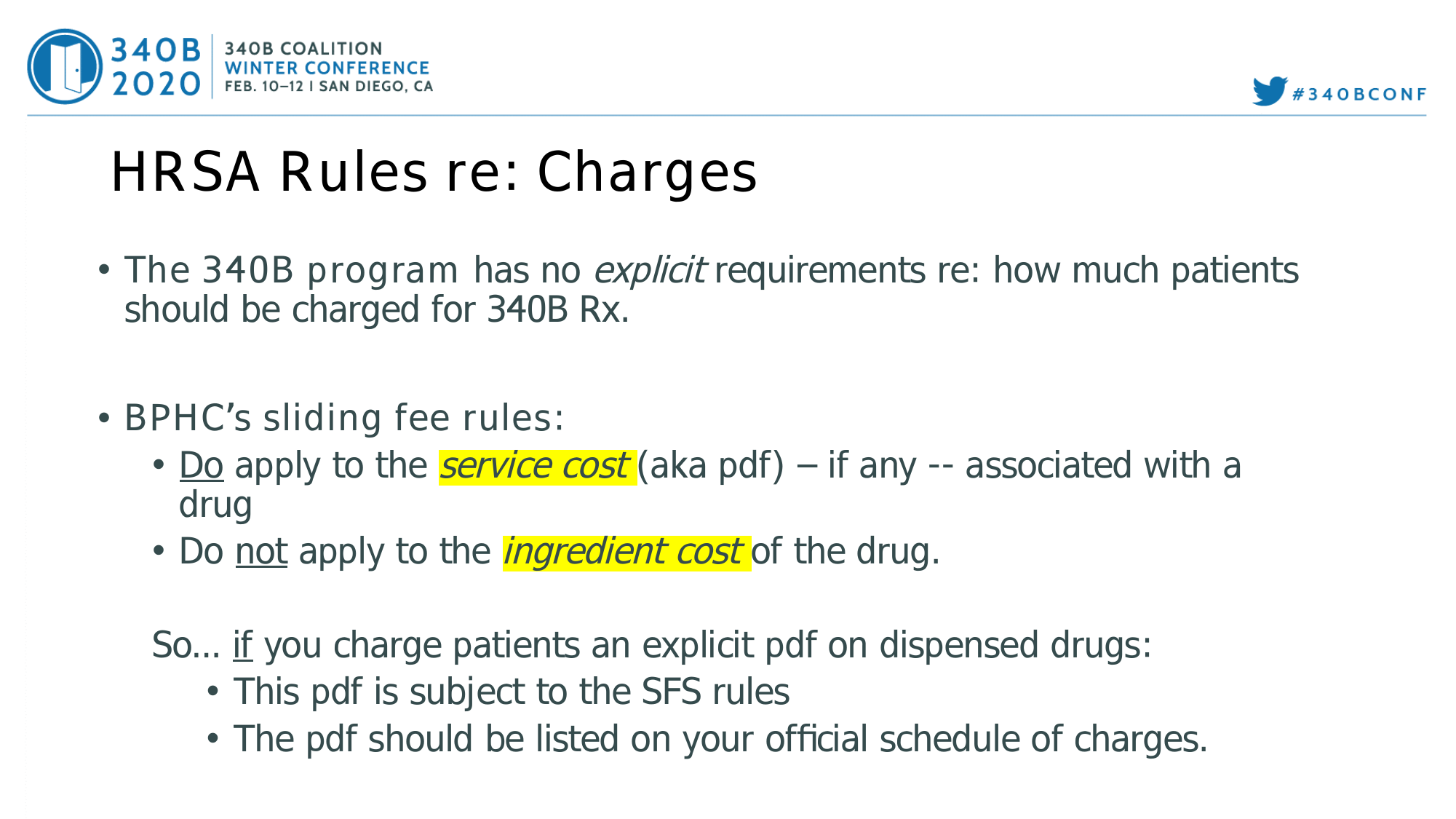

# HRSA Rules re: Charges
The 340B program has no explicit requirements re: how much patients should be charged for 340B Rx.

BPHC’s sliding fee rules:
Do apply to the service cost (aka pdf) – if any -- associated with a drug
Do not apply to the ingredient cost of the drug.

So… if you charge patients an explicit pdf on dispensed drugs:
This pdf is subject to the SFS rules
The pdf should be listed on your official schedule of charges.